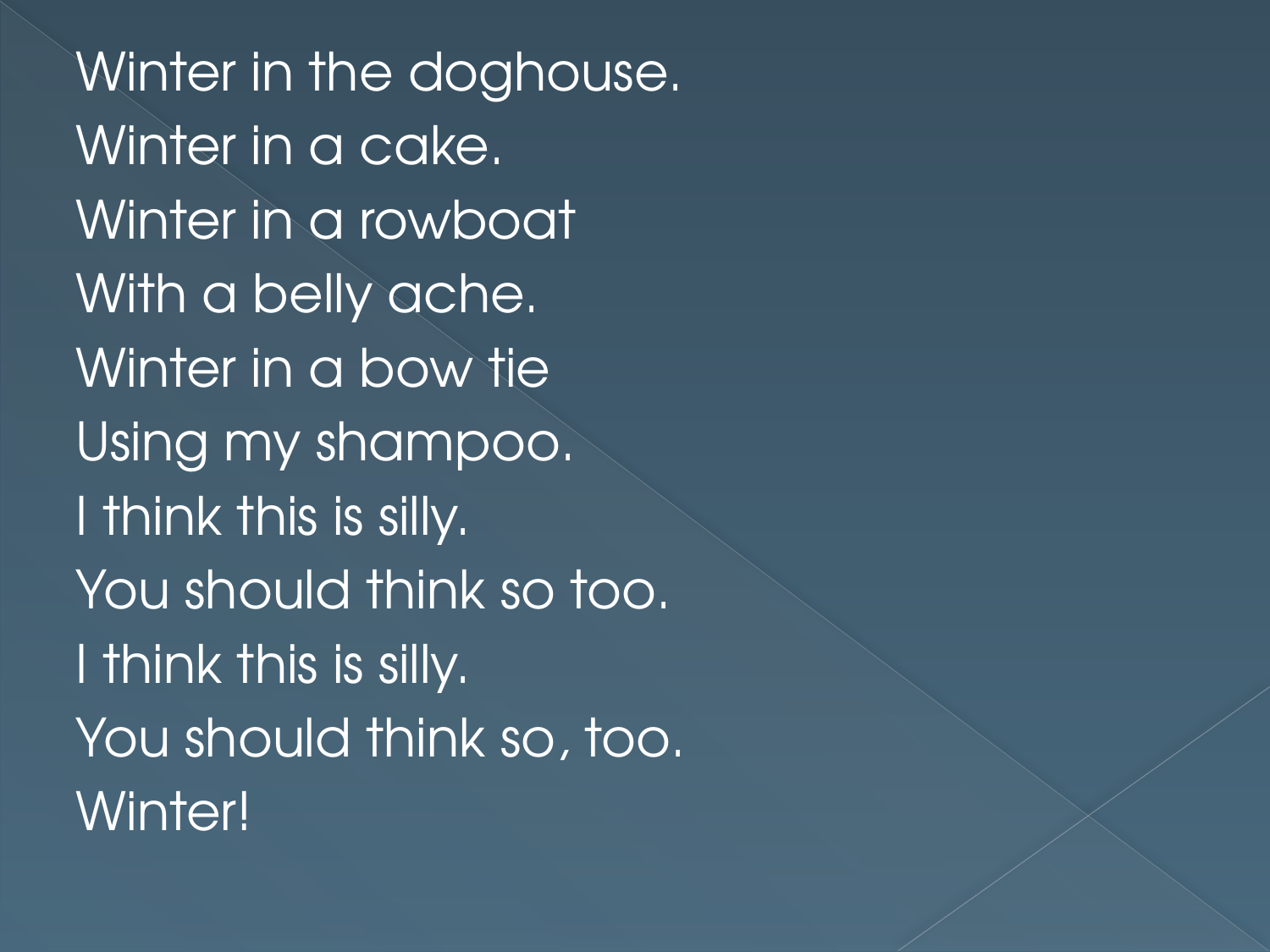

Winter in the doghouse.
Winter in a cake.
Winter in a rowboat
With a belly ache.
Winter in a bow tie
Using my shampoo.
I think this is silly.
You should think so too.
I think this is silly.
You should think so, too.
Winter!